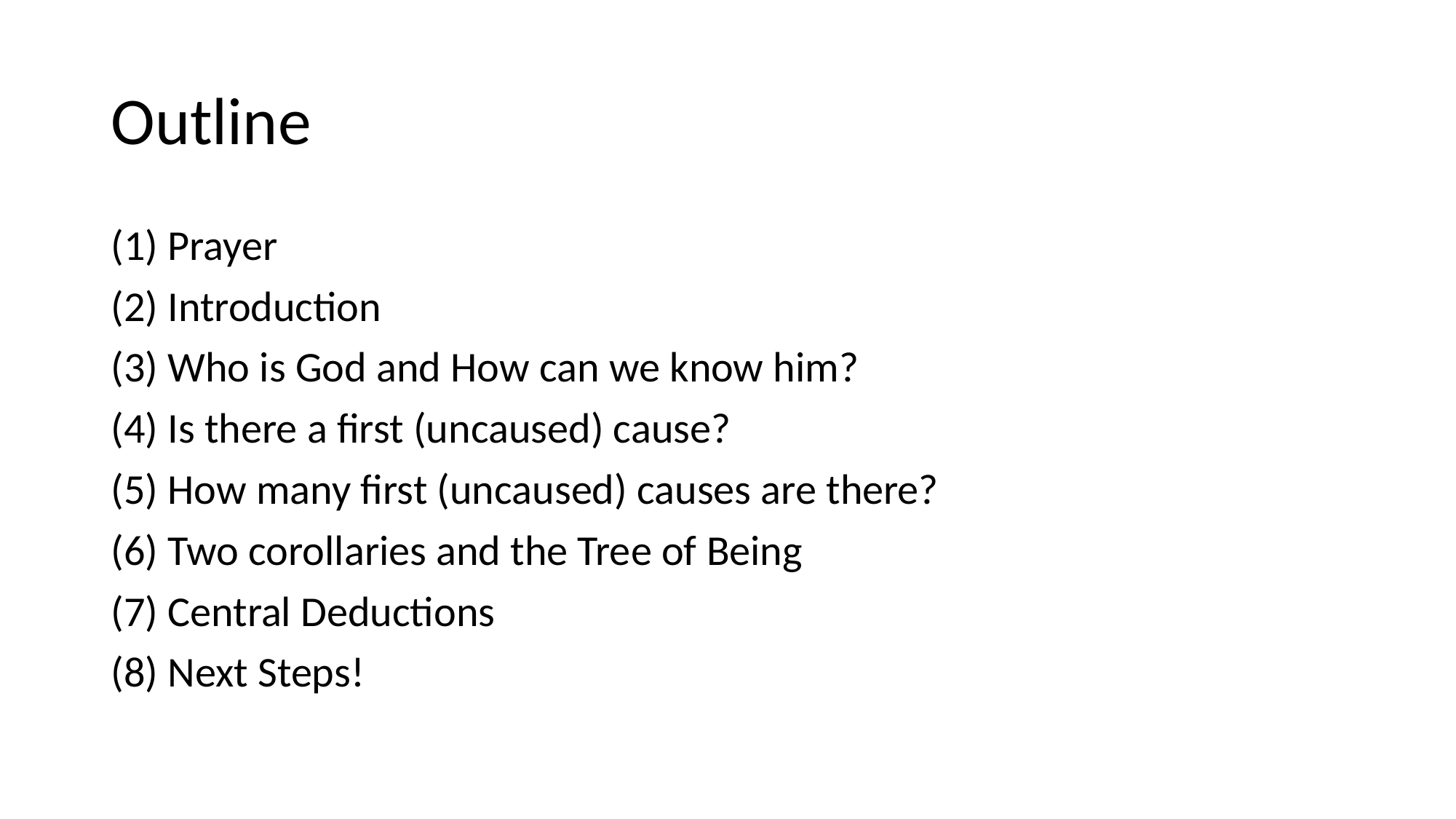

# Outline
(1) Prayer
(2) Introduction
(3) Who is God and How can we know him?
(4) Is there a first (uncaused) cause?
(5) How many first (uncaused) causes are there?
(6) Two corollaries and the Tree of Being
(7) Central Deductions
(8) Next Steps!